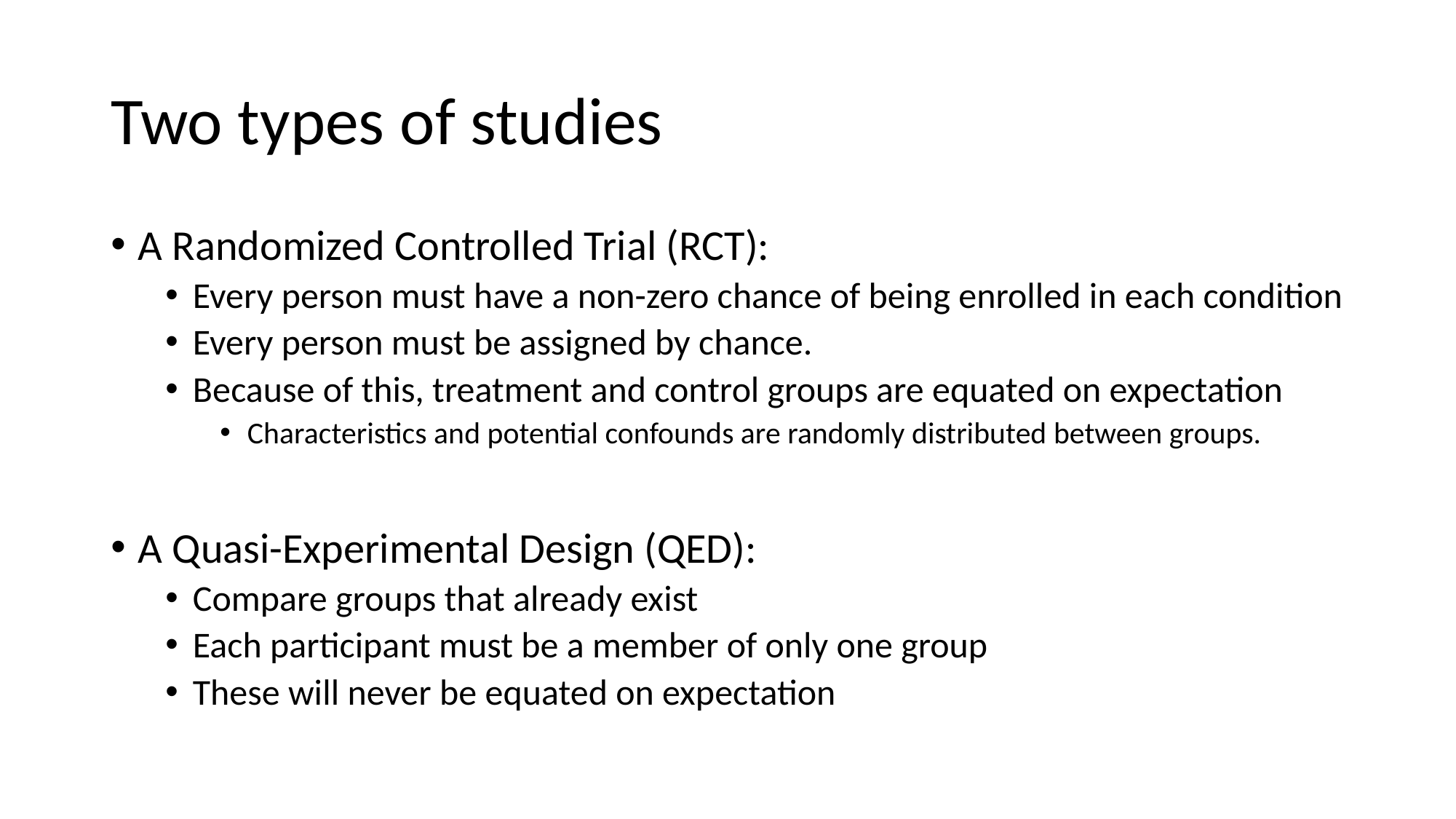

# Two types of studies
A Randomized Controlled Trial (RCT):
Every person must have a non-zero chance of being enrolled in each condition
Every person must be assigned by chance.
Because of this, treatment and control groups are equated on expectation
Characteristics and potential confounds are randomly distributed between groups.

A Quasi-Experimental Design (QED):
Compare groups that already exist
Each participant must be a member of only one group
These will never be equated on expectation